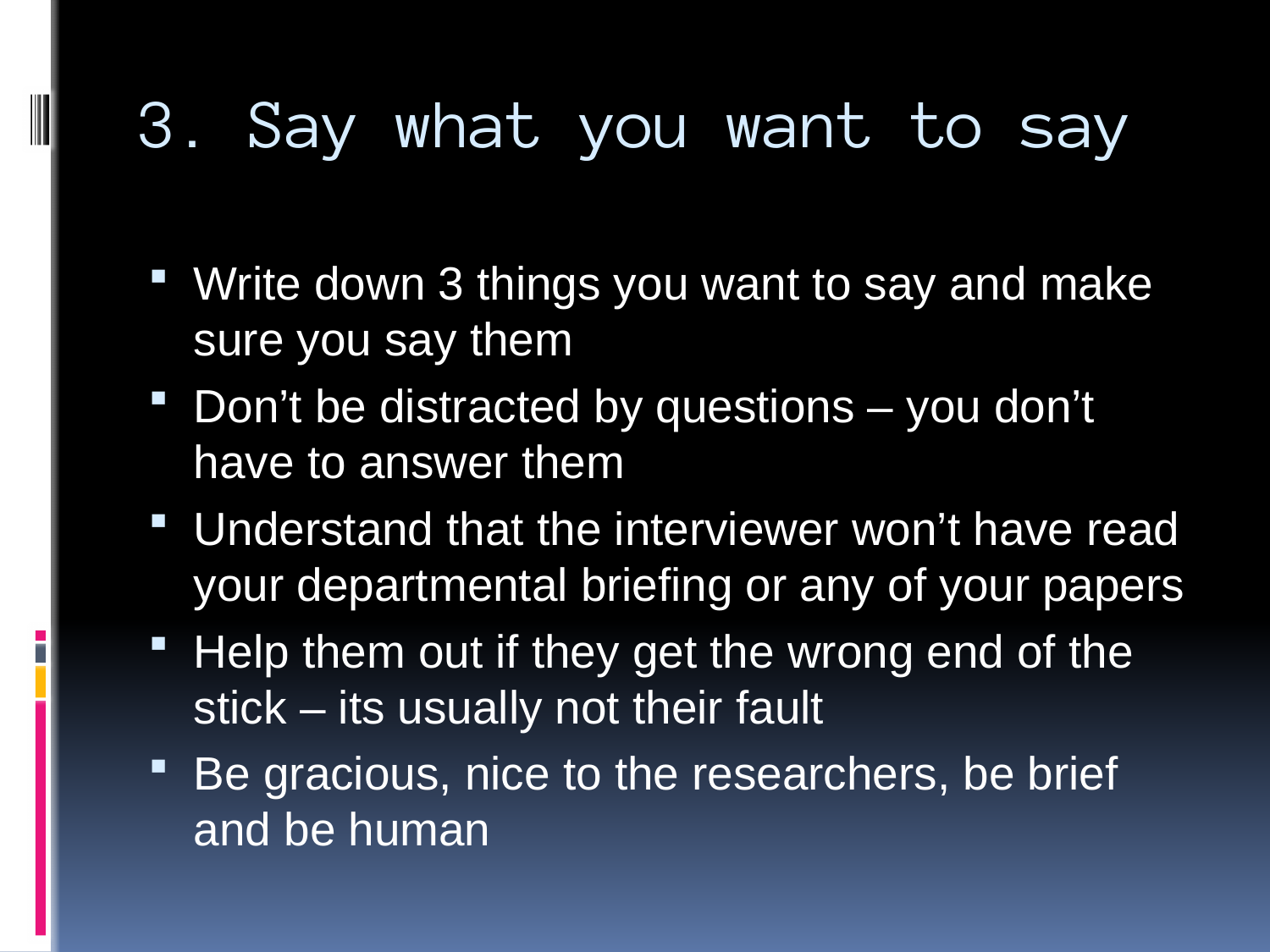

# 3. Say what you want to say
Write down 3 things you want to say and make sure you say them
Don’t be distracted by questions – you don’t have to answer them
Understand that the interviewer won’t have read your departmental briefing or any of your papers
Help them out if they get the wrong end of the stick – its usually not their fault
Be gracious, nice to the researchers, be brief and be human